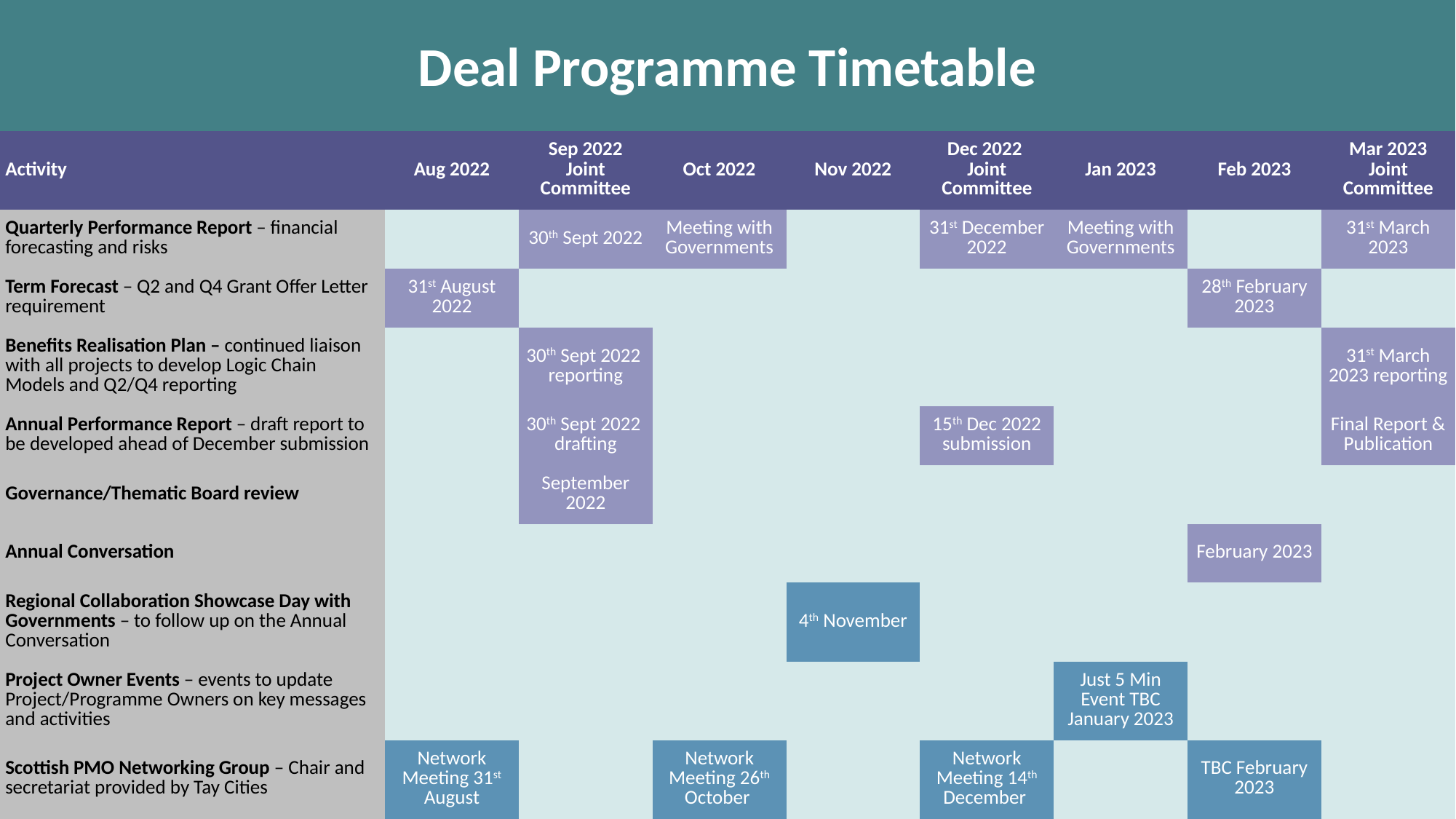

# Deal Programme Timetable
| Activity | Aug 2022 | Sep 2022 Joint Committee | Oct 2022 | Nov 2022 | Dec 2022 Joint Committee | Jan 2023 | Feb 2023 | Mar 2023 Joint Committee |
| --- | --- | --- | --- | --- | --- | --- | --- | --- |
| Quarterly Performance Report – financial forecasting and risks |  | 30th Sept 2022 | Meeting with Governments |  | 31st December 2022 | Meeting with Governments |  | 31st March 2023 |
| Term Forecast – Q2 and Q4 Grant Offer Letter requirement | 31st August 2022 |  |  |  |  |  | 28th February 2023 |  |
| Benefits Realisation Plan – continued liaison with all projects to develop Logic Chain Models and Q2/Q4 reporting |  | 30th Sept 2022 reporting |  |  |  |  |  | 31st March 2023 reporting |
| Annual Performance Report – draft report to be developed ahead of December submission |  | 30th Sept 2022 drafting |  |  | 15th Dec 2022 submission |  |  | Final Report & Publication |
| Governance/Thematic Board review |  | September 2022 |  |  |  |  |  |  |
| Annual Conversation |  |  |  |  |  |  | February 2023 |  |
| Regional Collaboration Showcase Day with Governments – to follow up on the Annual Conversation |  |  |  | 4th November |  |  |  |  |
| Project Owner Events – events to update Project/Programme Owners on key messages and activities |  |  |  |  |  | Just 5 Min Event TBC January 2023 |  |  |
| Scottish PMO Networking Group – Chair and secretariat provided by Tay Cities | Network Meeting 31st August |  | Network Meeting 26th October |  | Network Meeting 14th December |  | TBC February 2023 |  |